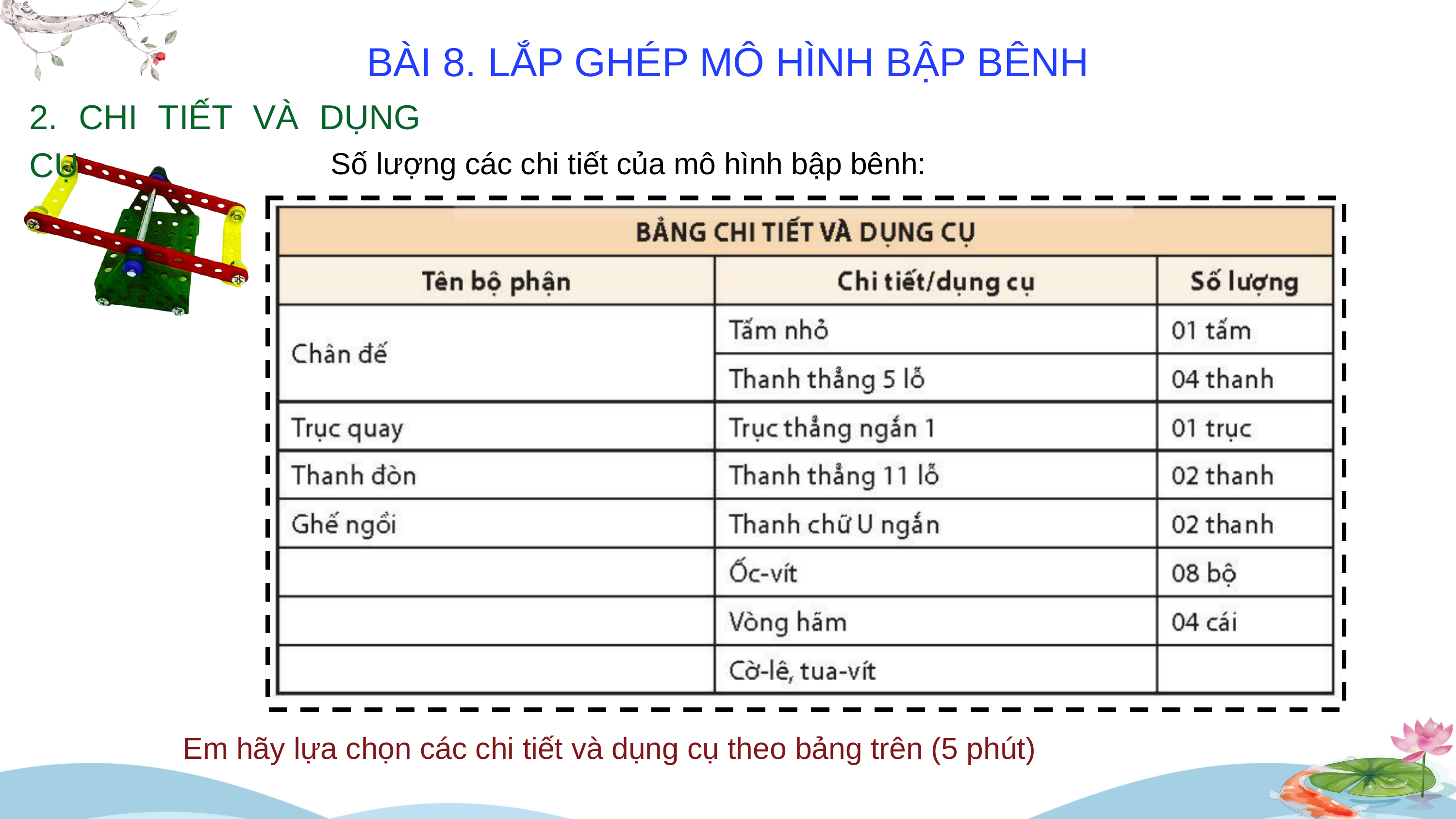

BÀI 8. LẮP GHÉP MÔ HÌNH BẬP BÊNH
2. CHI TIẾT VÀ DỤNG CỤ
Số lượng các chi tiết của mô hình bập bênh:

Em hãy lựa chọn các chi tiết và dụng cụ theo bảng trên (5 phút)